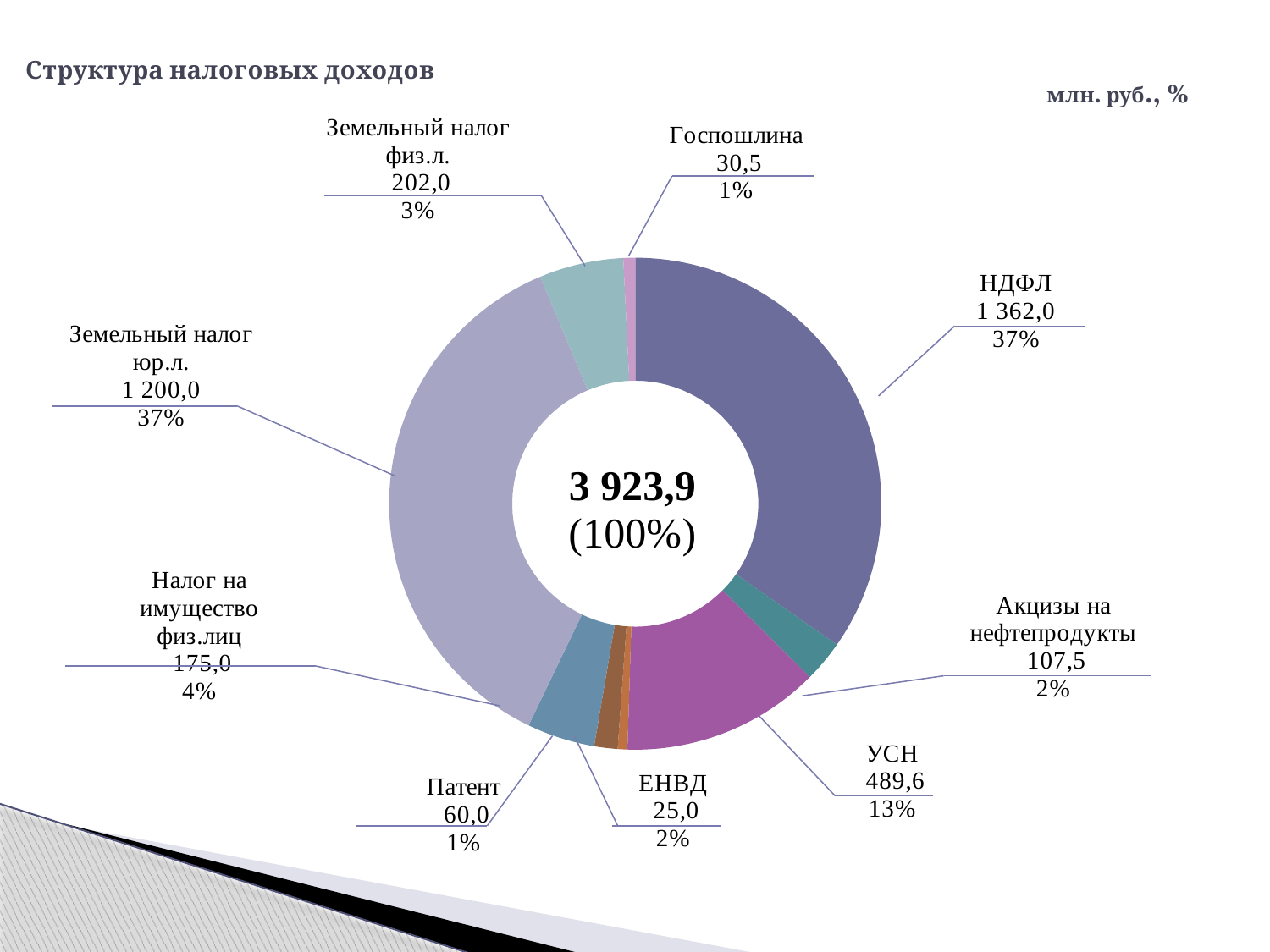

### Chart: Структура налоговых доходов

| Category | Продажи |
|---|---|
| НДФЛ | 1362.0 |
| Акцизы на нефтепродукты | 107.5 |
| УСН | 512.4 |
| ЕНВД | 25.0 |
| Патент | 60.0 |
| Налог на имущество физ.лиц | 175.0 |
| Земельный налог юр.л. | 1434.5 |
| Земельный налог физ.л. | 217.0 |
| Госпошлина | 30.5 |